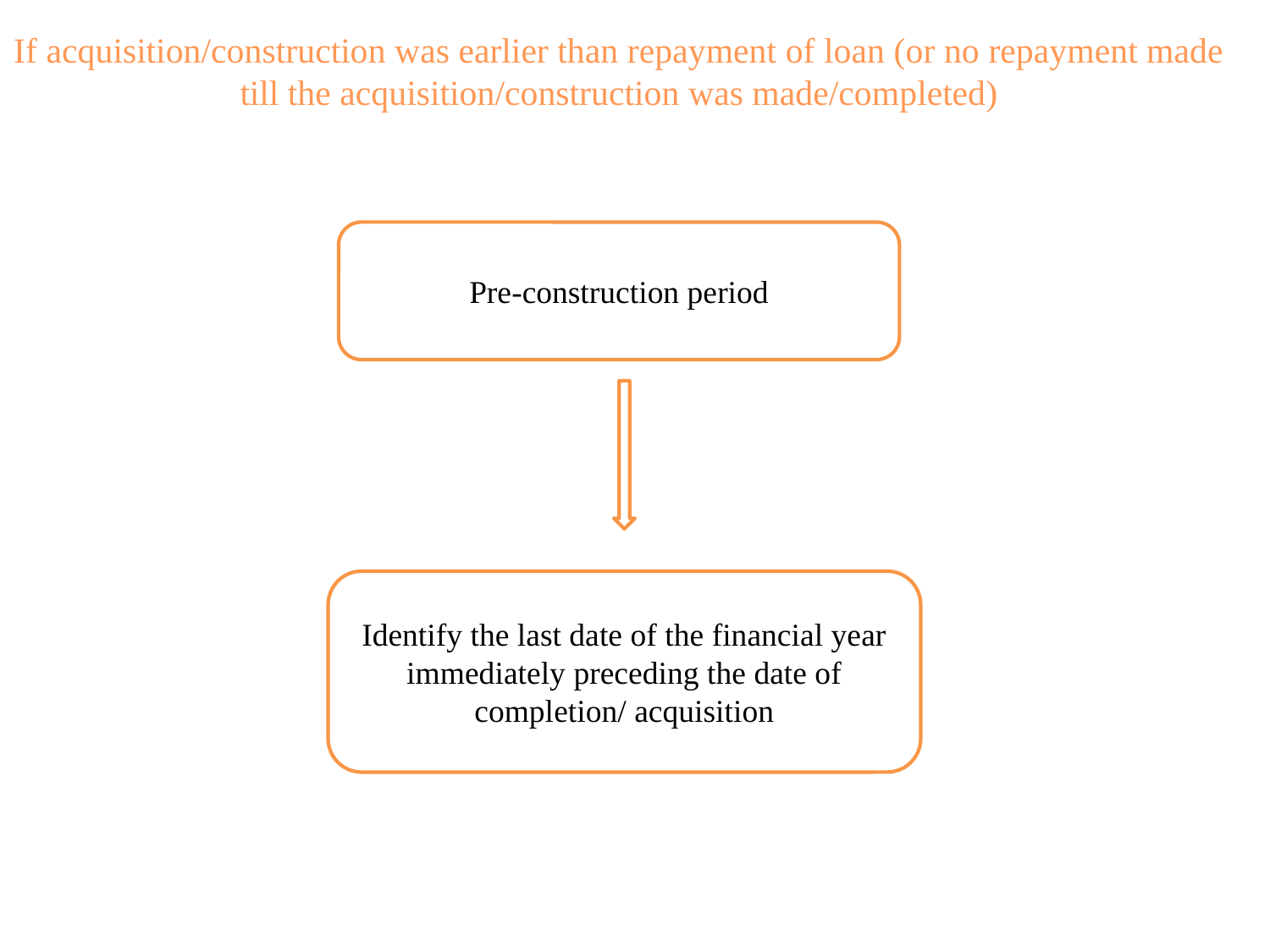

If acquisition/construction was earlier than repayment of loan (or no repayment made till the acquisition/construction was made/completed)
Pre-construction period

Identify the last date of the financial year immediately preceding the date of completion/ acquisition